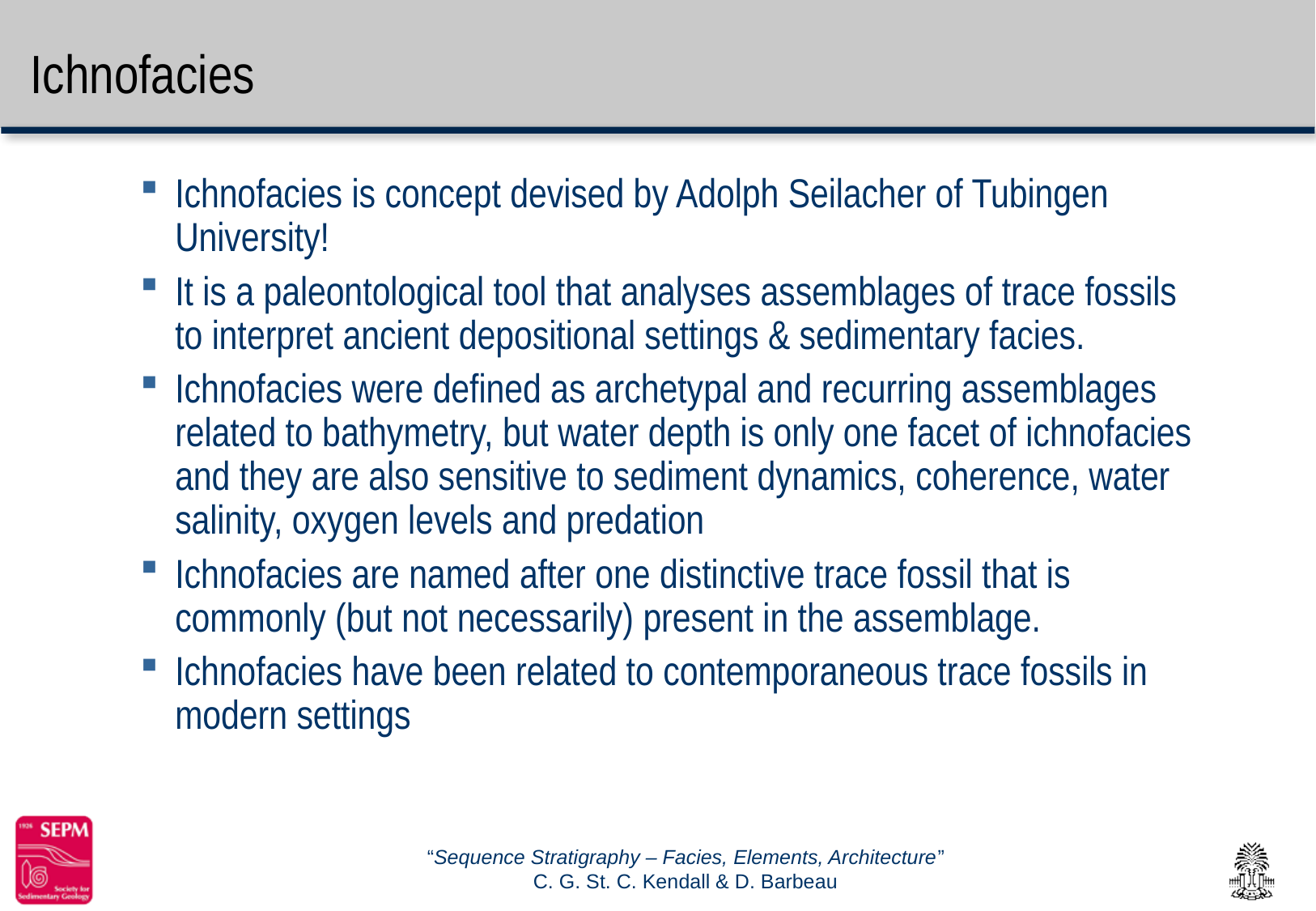

# Ichnofacies
Ichnofacies is concept devised by Adolph Seilacher of Tubingen University!
It is a paleontological tool that analyses assemblages of trace fossils  to interpret ancient depositional settings & sedimentary facies.
Ichnofacies were defined as archetypal and recurring assemblages related to bathymetry, but water depth is only one facet of ichnofacies and they are also sensitive to sediment dynamics, coherence, water salinity, oxygen levels and predation
Ichnofacies are named after one distinctive trace fossil that is commonly (but not necessarily) present in the assemblage.
Ichnofacies have been related to contemporaneous trace fossils in modern settings